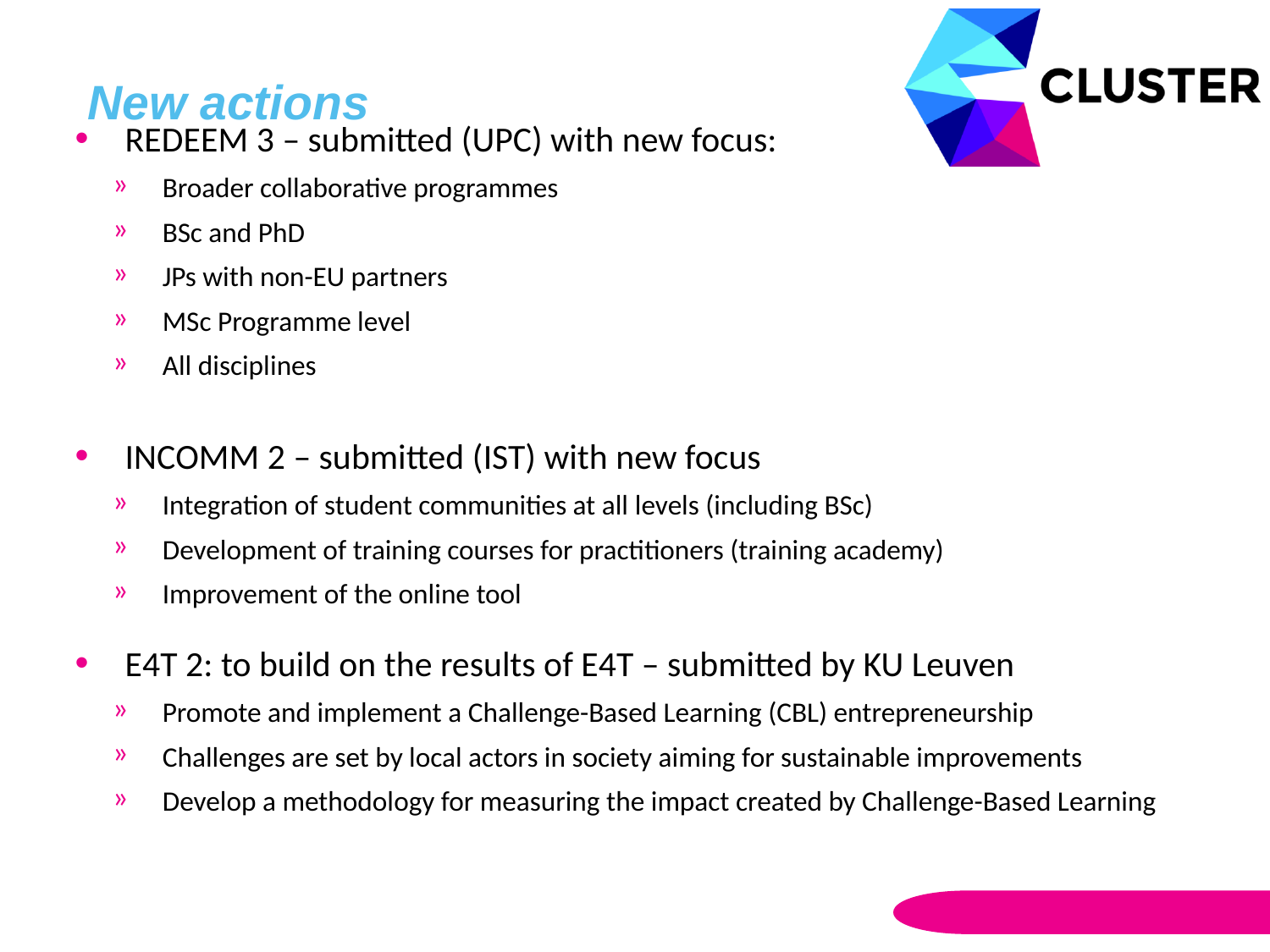

# New actions
REDEEM 3 – submitted (UPC) with new focus:
Broader collaborative programmes
BSc and PhD
JPs with non-EU partners
MSc Programme level
All disciplines
INCOMM 2 – submitted (IST) with new focus
Integration of student communities at all levels (including BSc)
Development of training courses for practitioners (training academy)
Improvement of the online tool
E4T 2: to build on the results of E4T – submitted by KU Leuven
Promote and implement a Challenge-Based Learning (CBL) entrepreneurship
Challenges are set by local actors in society aiming for sustainable improvements
Develop a methodology for measuring the impact created by Challenge-Based Learning